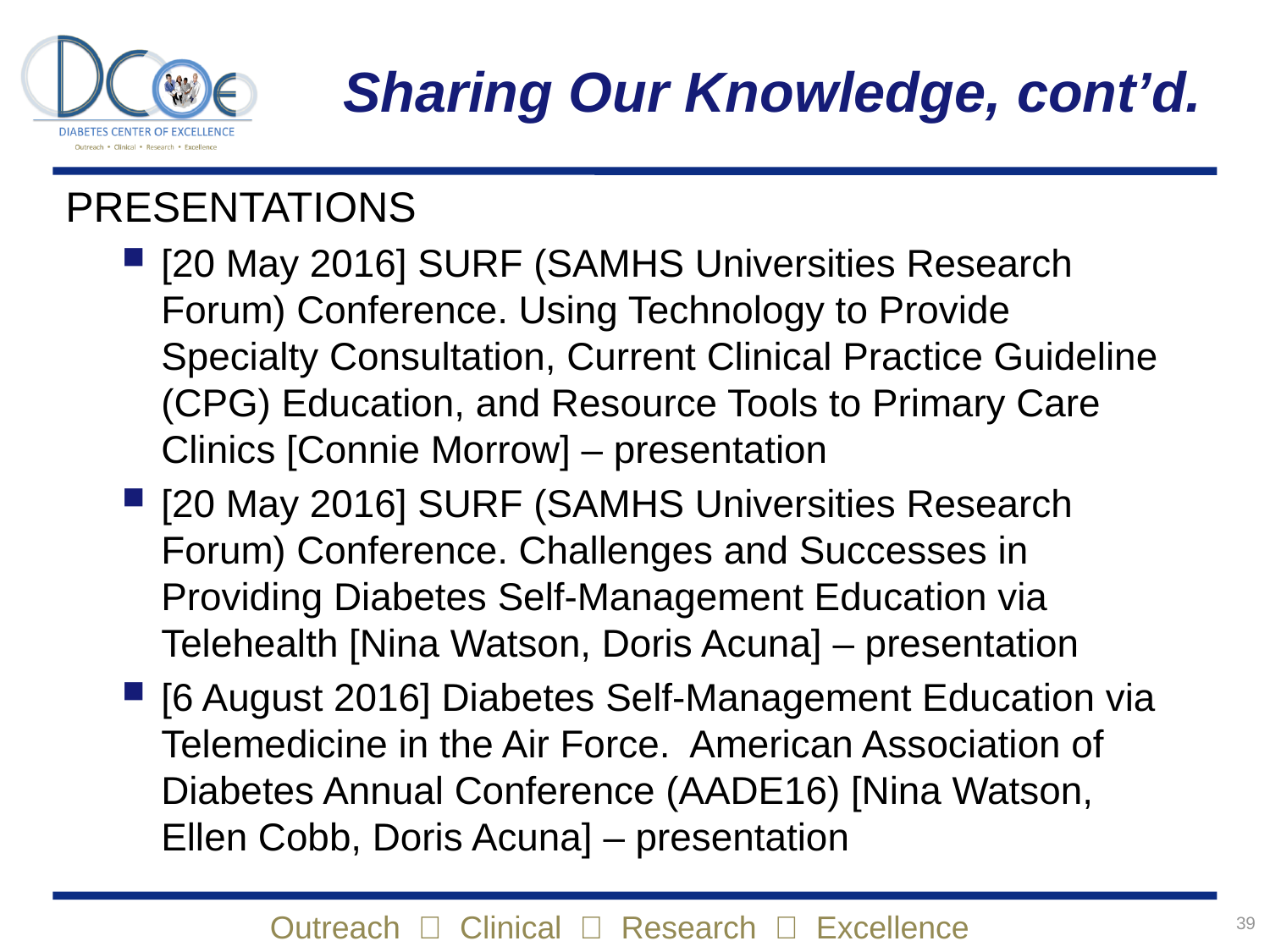

# Sharing Our Knowledge, cont’d.
PRESENTATIONS
[20 May 2016] SURF (SAMHS Universities Research Forum) Conference. Using Technology to Provide Specialty Consultation, Current Clinical Practice Guideline (CPG) Education, and Resource Tools to Primary Care Clinics [Connie Morrow] – presentation
[20 May 2016] SURF (SAMHS Universities Research Forum) Conference. Challenges and Successes in Providing Diabetes Self-Management Education via Telehealth [Nina Watson, Doris Acuna] – presentation
[6 August 2016] Diabetes Self-Management Education via Telemedicine in the Air Force.  American Association of Diabetes Annual Conference (AADE16) [Nina Watson, Ellen Cobb, Doris Acuna] – presentation

39